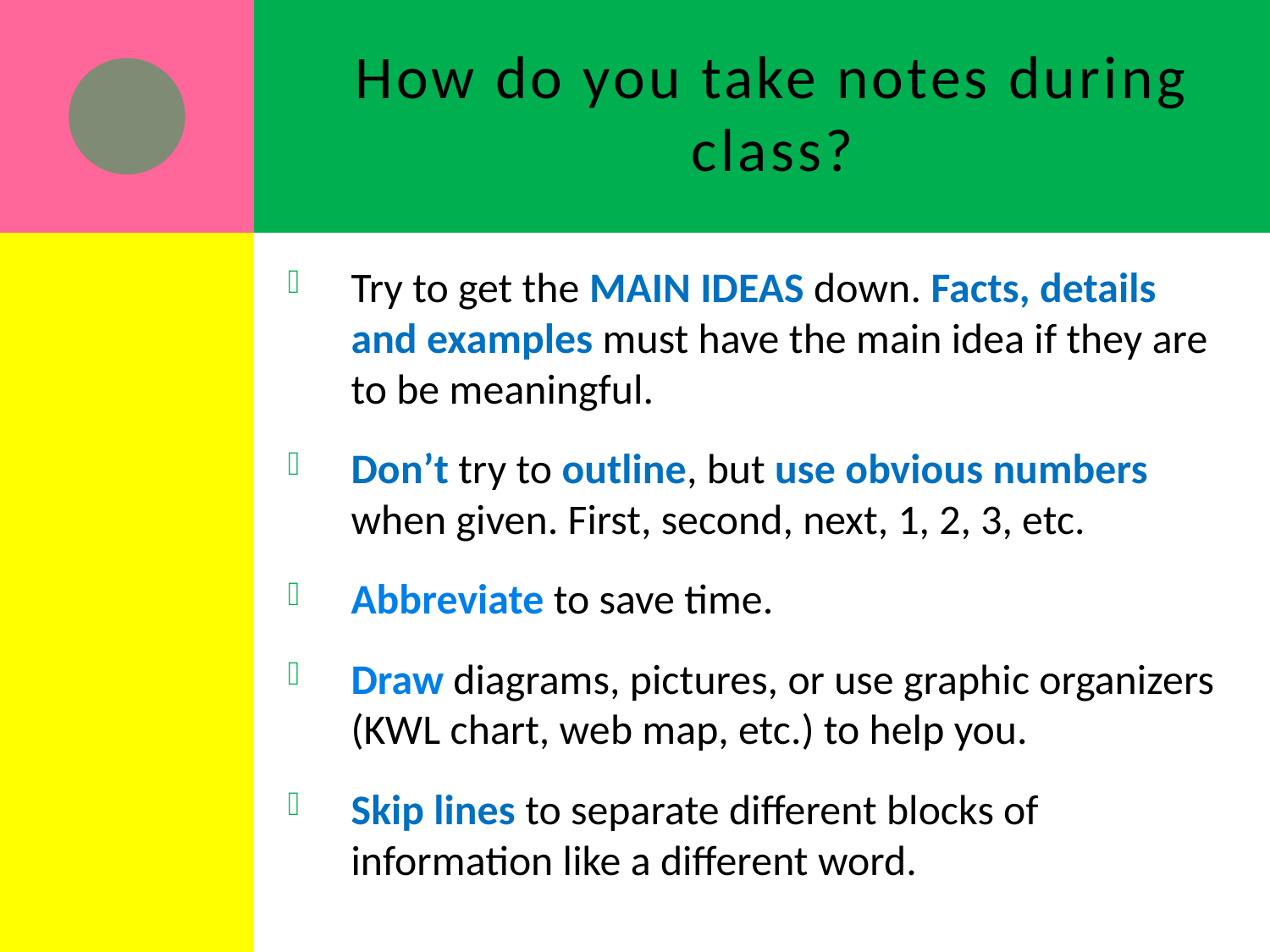

# How do you take notes during class?
Try to get the MAIN IDEAS down. Facts, details and examples must have the main idea if they are to be meaningful.
Don’t try to outline, but use obvious numbers when given. First, second, next, 1, 2, 3, etc.
Abbreviate to save time.
Draw diagrams, pictures, or use graphic organizers (KWL chart, web map, etc.) to help you.
Skip lines to separate different blocks of information like a different word.